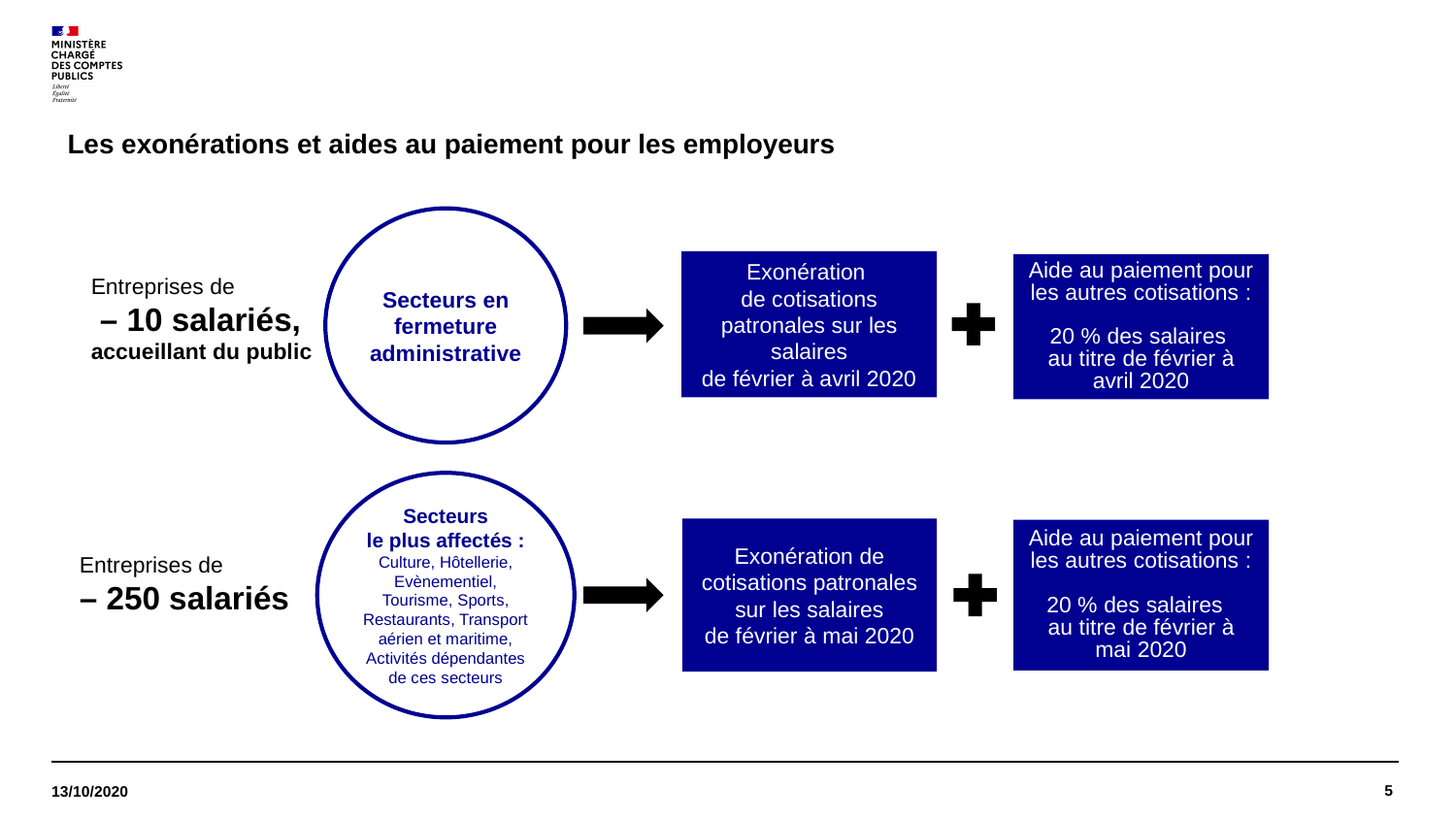

# Les exonérations et aides au paiement pour les employeurs
Secteurs en fermeture administrative
Exonération
de cotisations patronales sur les salaires
de février à avril 2020
Aide au paiement pour les autres cotisations :
20 % des salaires
au titre de février à avril 2020
Entreprises de
 – 10 salariés,
accueillant du public

Secteurs
 le plus affectés :
Culture, Hôtellerie, Evènementiel, Tourisme, Sports, Restaurants, Transport aérien et maritime, Activités dépendantes de ces secteurs
Exonération de cotisations patronales sur les salaires
de février à mai 2020
Aide au paiement pour les autres cotisations :
20 % des salaires
au titre de février à mai 2020
Entreprises de
– 250 salariés

5
13/10/2020